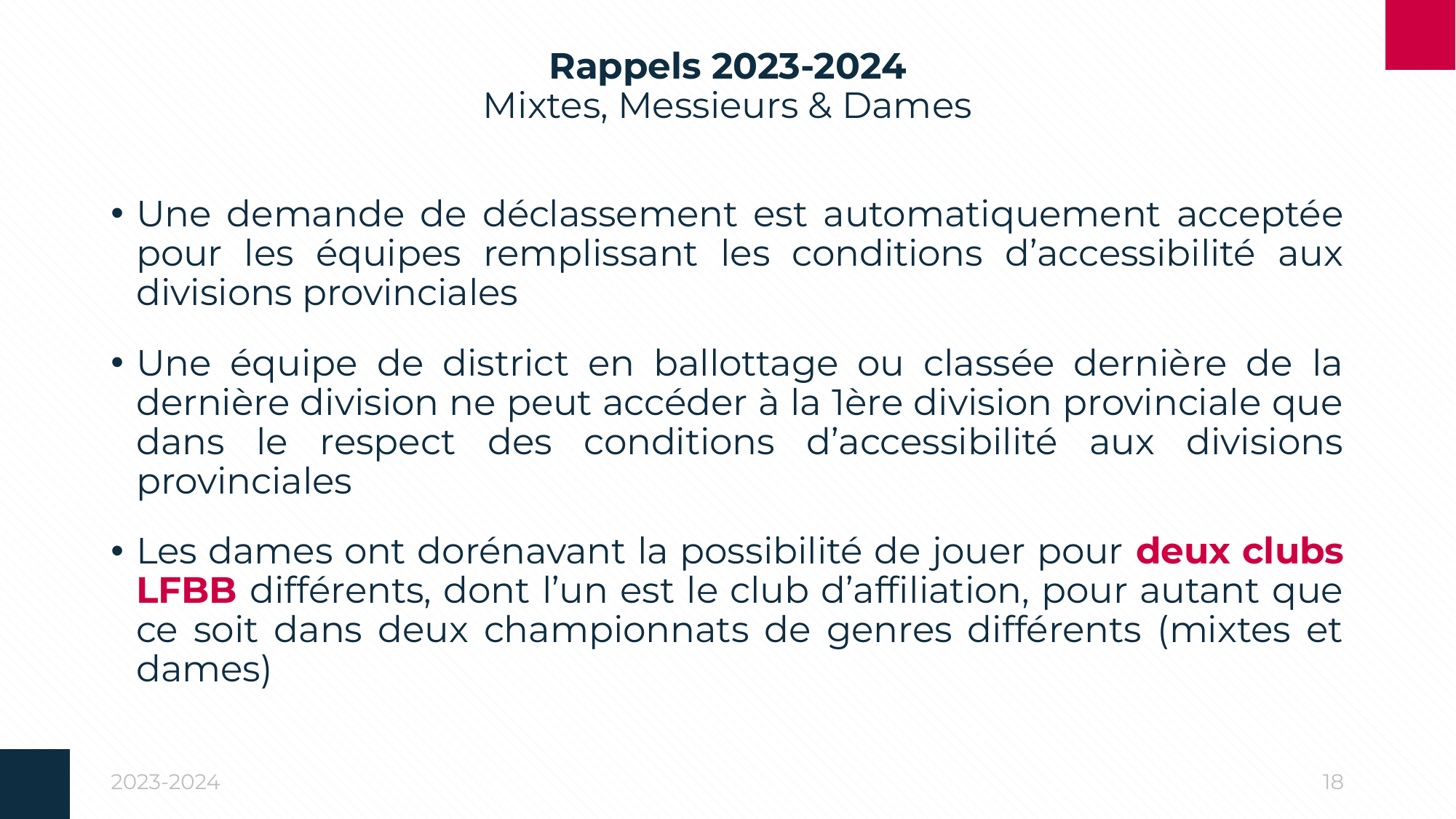

# Rappels 2023-2024 Mixtes, Messieurs & Dames
Une demande de déclassement est automatiquement acceptée pour les équipes remplissant les conditions d’accessibilité aux divisions provinciales
Une équipe de district en ballottage ou classée dernière de la dernière division ne peut accéder à la 1ère division provinciale que dans le respect des conditions d’accessibilité aux divisions provinciales
Les dames ont dorénavant la possibilité de jouer pour deux clubs LFBB différents, dont l’un est le club d’affiliation, pour autant que ce soit dans deux championnats de genres différents (mixtes et dames)

2023-2024
18